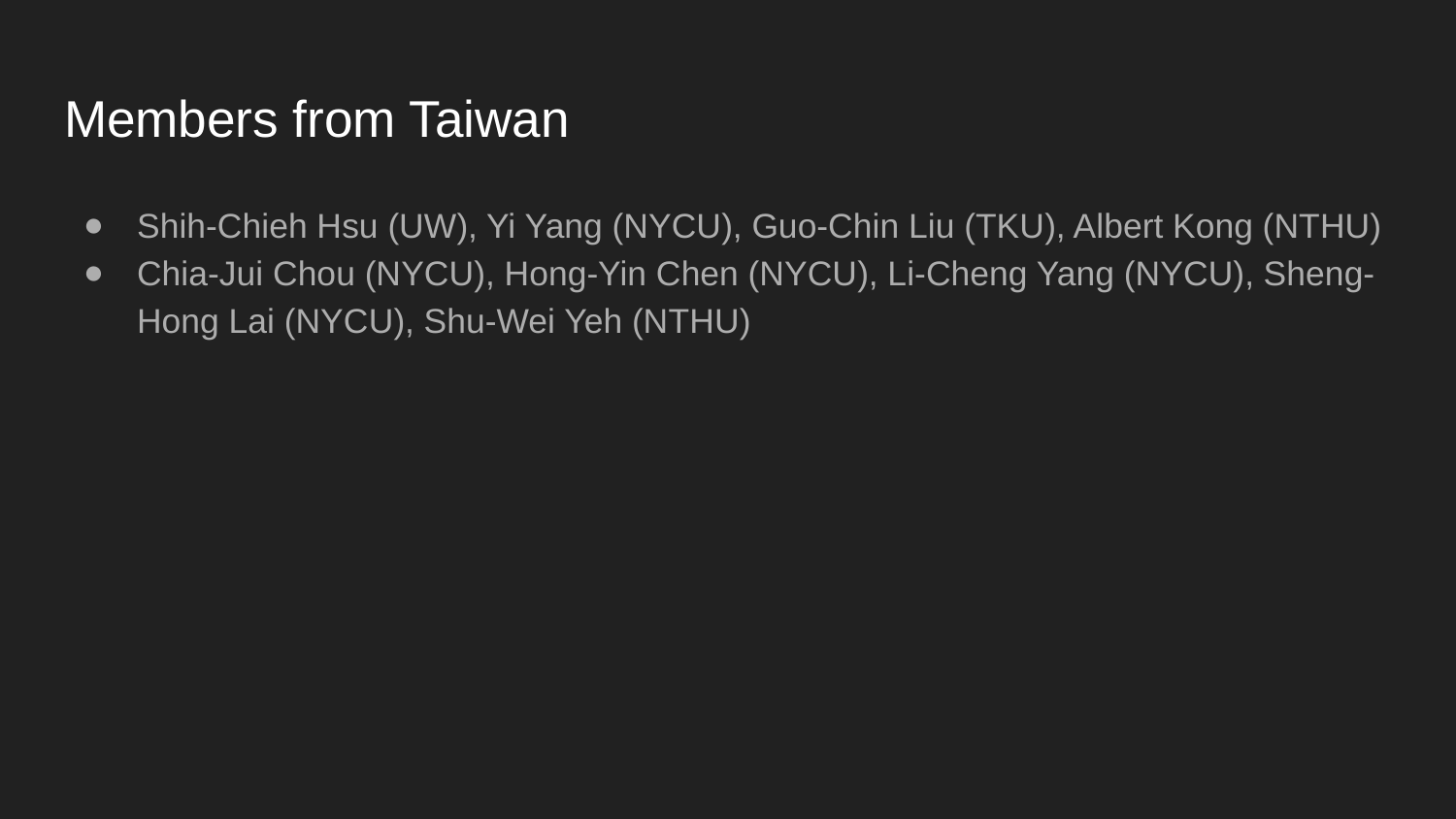

# Members from Taiwan
Shih-Chieh Hsu (UW), Yi Yang (NYCU), Guo-Chin Liu (TKU), Albert Kong (NTHU)
Chia-Jui Chou (NYCU), Hong-Yin Chen (NYCU), Li-Cheng Yang (NYCU), Sheng-Hong Lai (NYCU), Shu-Wei Yeh (NTHU)